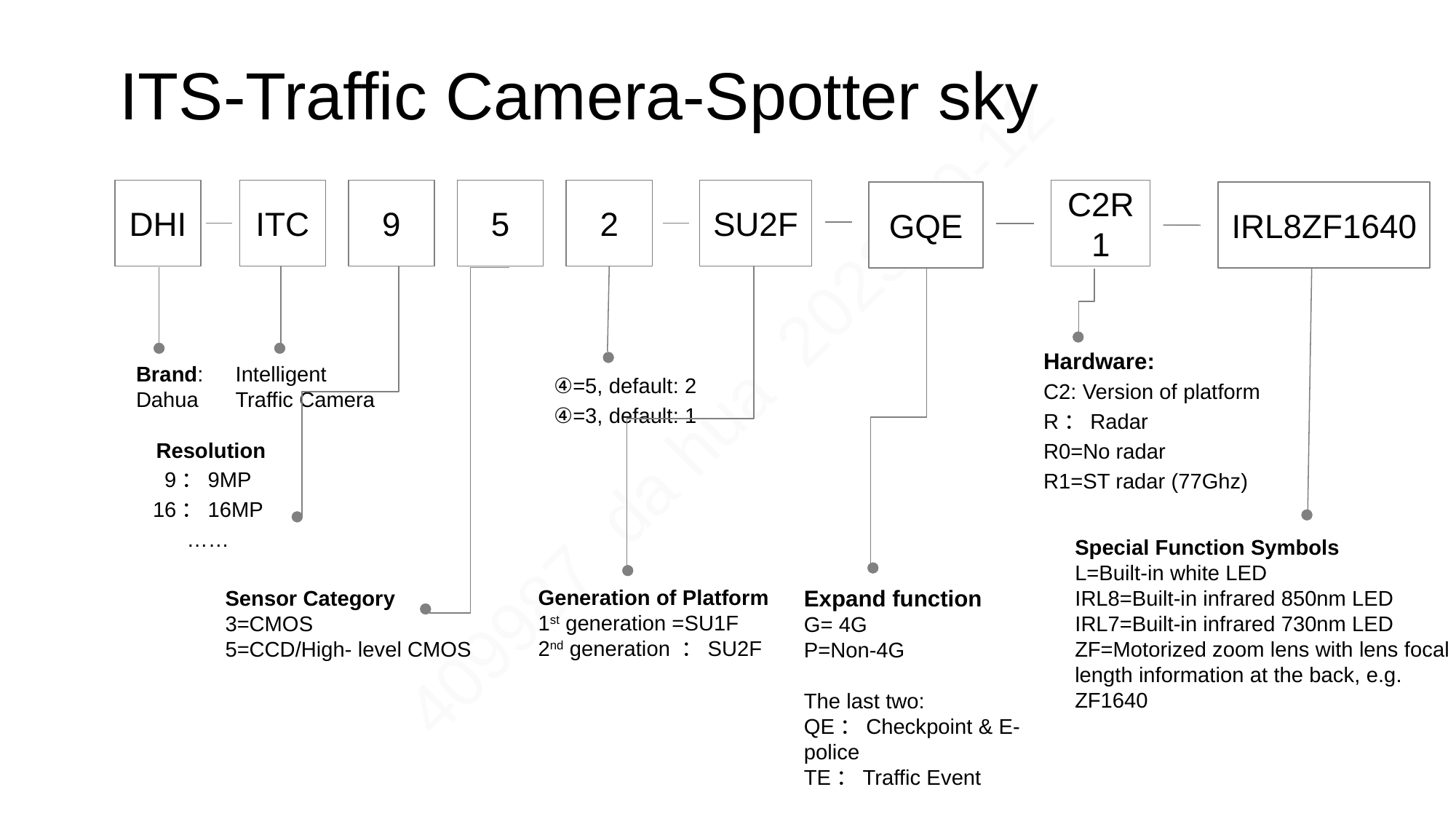

# ITS-Traffic Camera-Spotter sky
DHI
ITC
9
5
2
SU2F
C2R1
GQE

Hardware:
C2: Version of platform
R：Radar
R0=No radar
R1=ST radar (77Ghz)

Brand: Dahua
Intelligent Traffic Camera
④=5, default: 2
④=3, default: 1
 Resolution
9：9MP
16：16MP
……

Expand function
G= 4G
P=Non-4G

The last two:
QE：Checkpoint & E-police
TE：Traffic Event
Generation of Platform
1st generation =SU1F
2nd generation ：SU2F
Sensor Category
3=CMOS
5=CCD/High- level CMOS

IRL8ZF1640

Special Function Symbols
L=Built-in white LED
IRL8=Built-in infrared 850nm LED IRL7=Built-in infrared 730nm LED
ZF=Motorized zoom lens with lens focal length information at the back, e.g. ZF1640